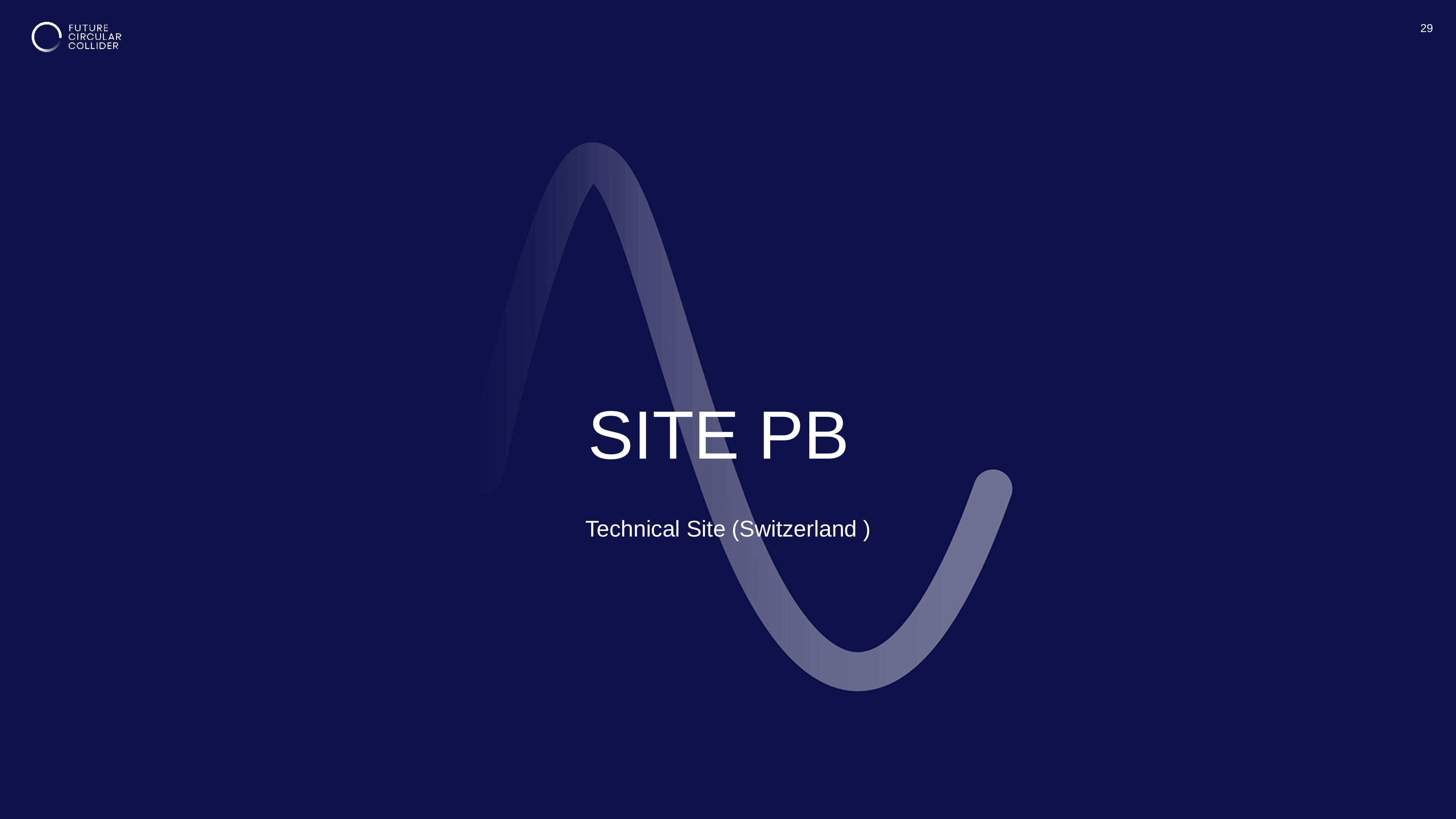

29
# Site PB
Technical Site (Switzerland )